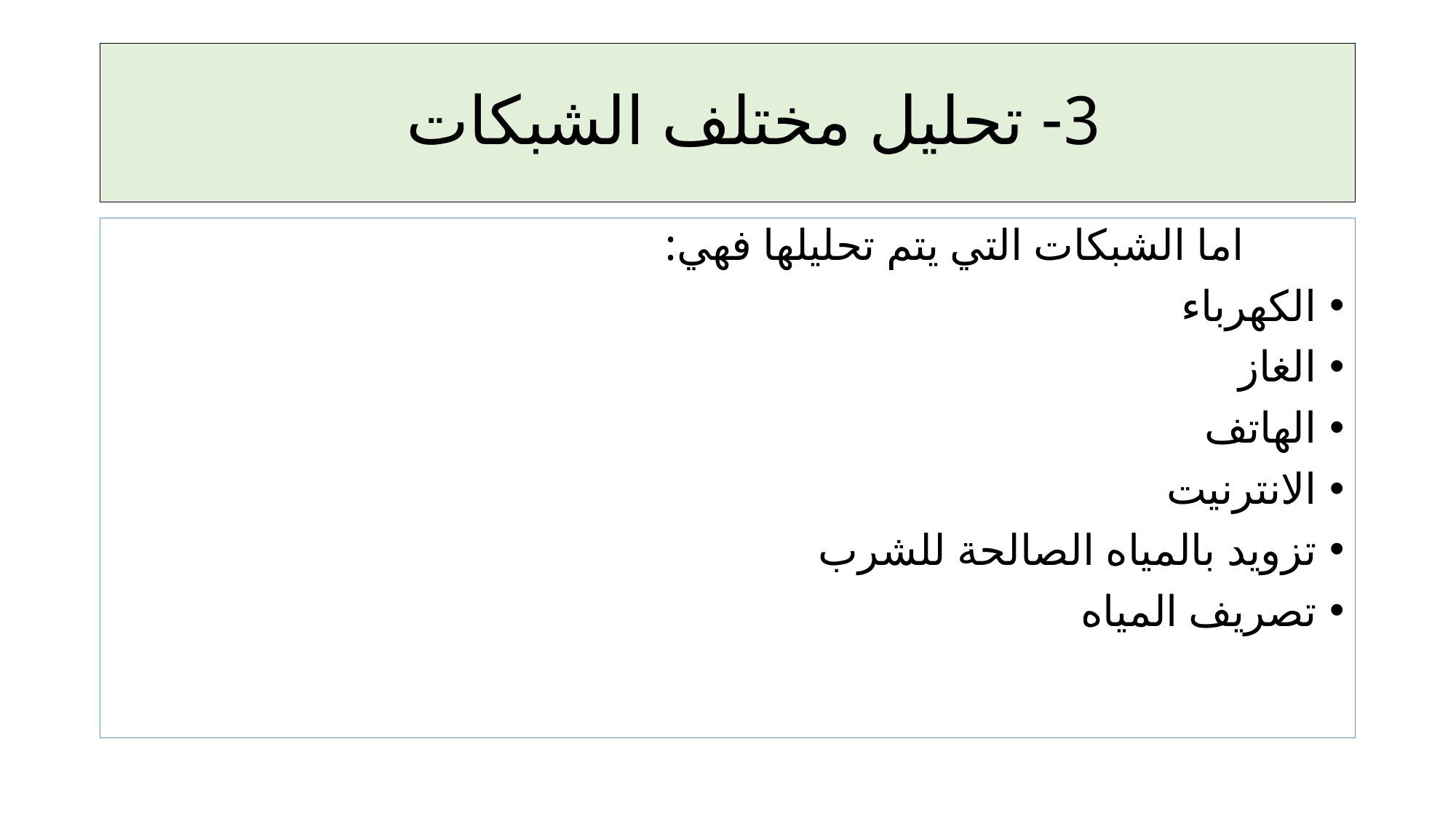

# 3- تحليل مختلف الشبكات
         اما الشبكات التي يتم تحليلها فهي:
الكهرباء
الغاز
الهاتف
الانترنيت
تزويد بالمياه الصالحة للشرب
تصريف المياه